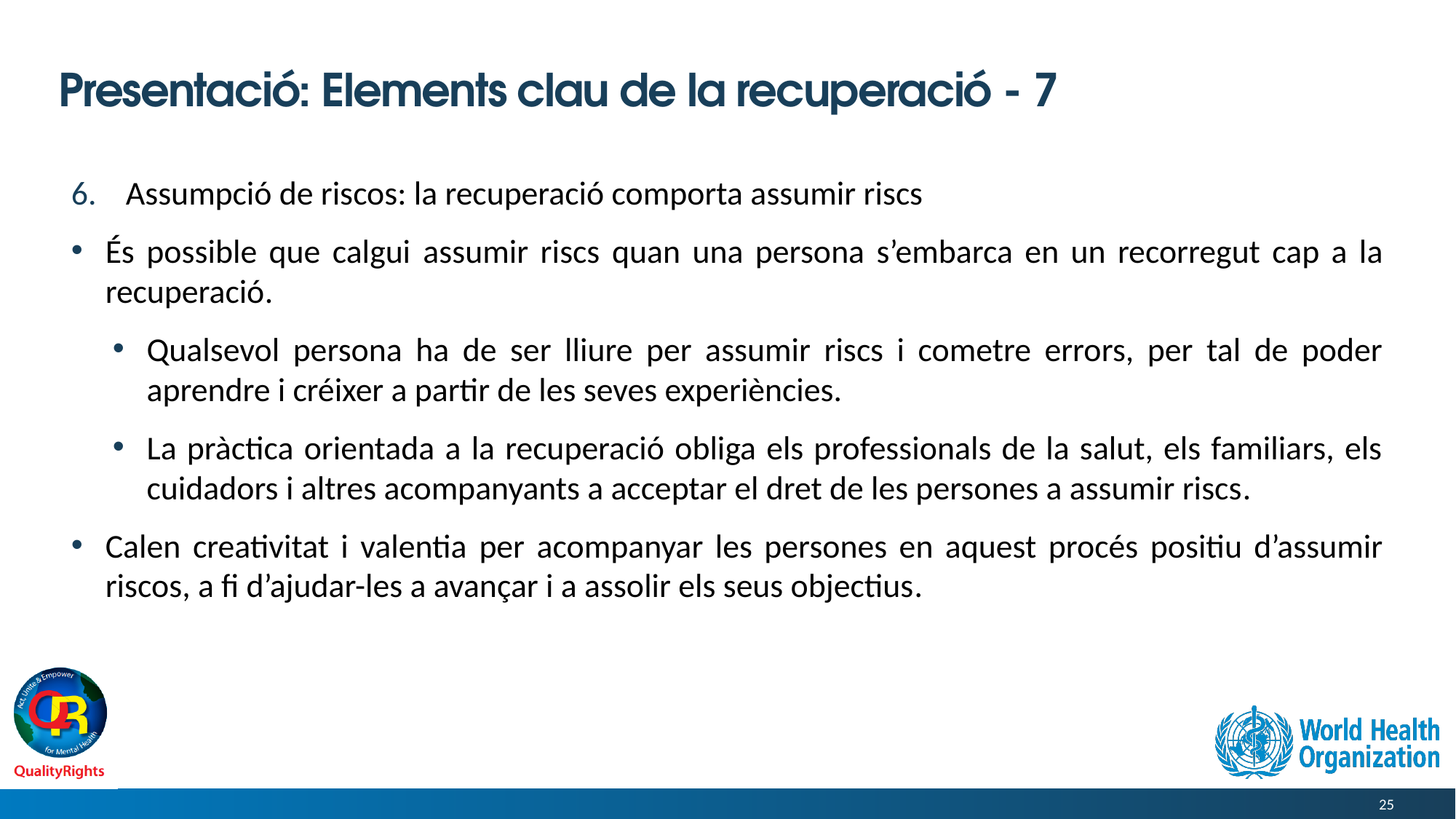

# Presentació: Elements clau de la recuperació - 7
Assumpció de riscos: la recuperació comporta assumir riscs
És possible que calgui assumir riscs quan una persona s’embarca en un recorregut cap a la recuperació.
Qualsevol persona ha de ser lliure per assumir riscs i cometre errors, per tal de poder aprendre i créixer a partir de les seves experiències.
La pràctica orientada a la recuperació obliga els professionals de la salut, els familiars, els cuidadors i altres acompanyants a acceptar el dret de les persones a assumir riscs.
Calen creativitat i valentia per acompanyar les persones en aquest procés positiu d’assumir riscos, a fi d’ajudar-les a avançar i a assolir els seus objectius.